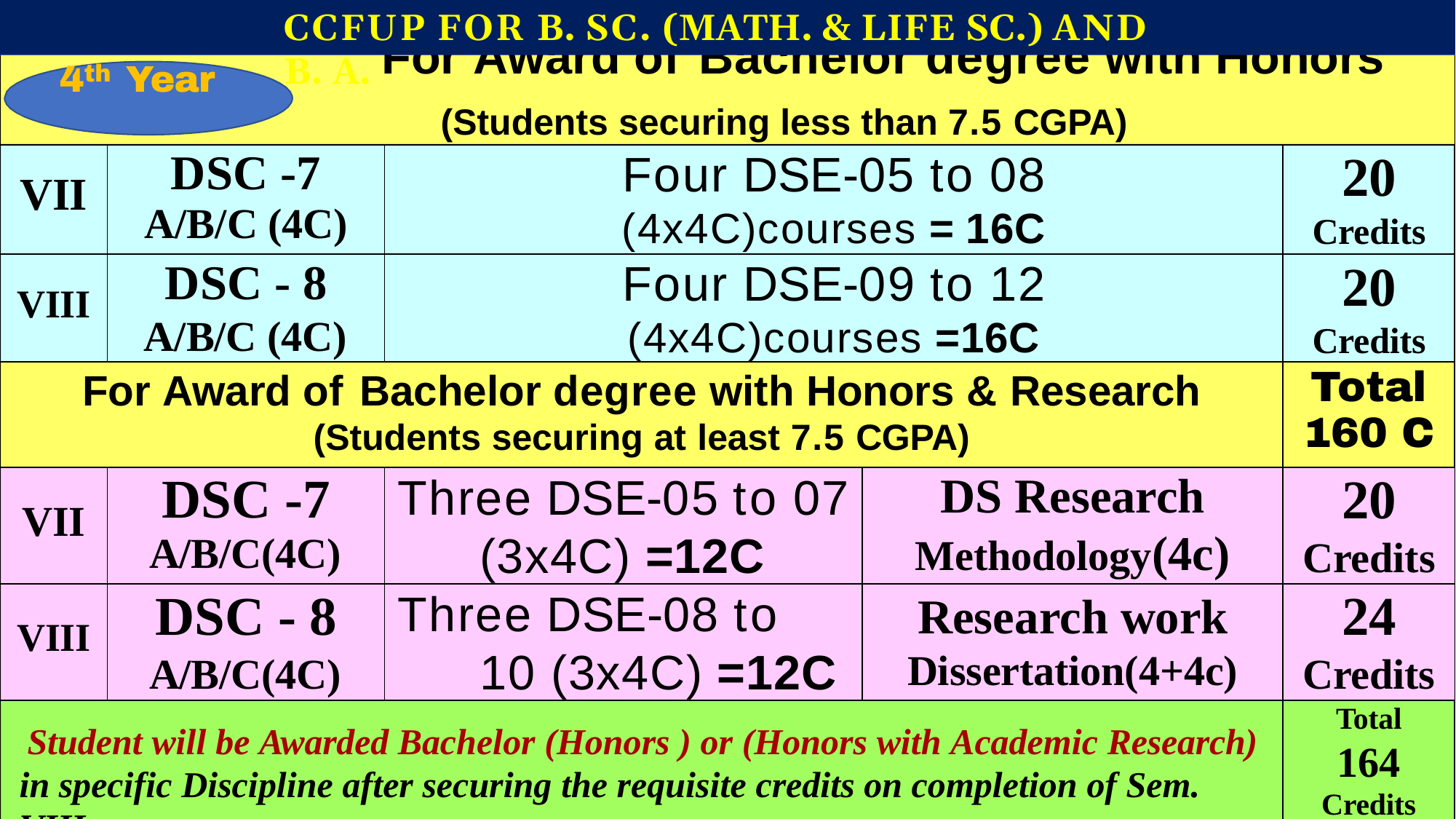

# CCFUP for B. Sc. (Math. & Life Sc.) and B. A.
| 4th Year For Award of Bachelor degree with Honors (Students securing less than 7.5 CGPA) |  |  |  |  |
| --- | --- | --- | --- | --- |
| VII | DSC -7 A/B/C (4C) | Four DSE-05 to 08 (4x4C)courses = 16C |  | 20 Credits |
| VIII | DSC - 8 A/B/C (4C) | Four DSE-09 to 12 (4x4C)courses =16C |  | 20 Credits |
| For Award of Bachelor degree with Honors & Research (Students securing at least 7.5 CGPA) |  |  |  | Total 160 C |
| VII | DSC -7 A/B/C(4C) | Three DSE-05 to 07 (3x4C) =12C | DS Research Methodology(4c) | 20 Credits |
| VIII | DSC - 8 A/B/C(4C) | Three DSE-08 to 10 (3x4C) =12C | Research work Dissertation(4+4c) | 24 Credits |
| Student will be Awarded Bachelor (Honors ) or (Honors with Academic Research) in specific Discipline after securing the requisite credits on completion of Sem. VIII |  |  |  | Total 164 Credits |